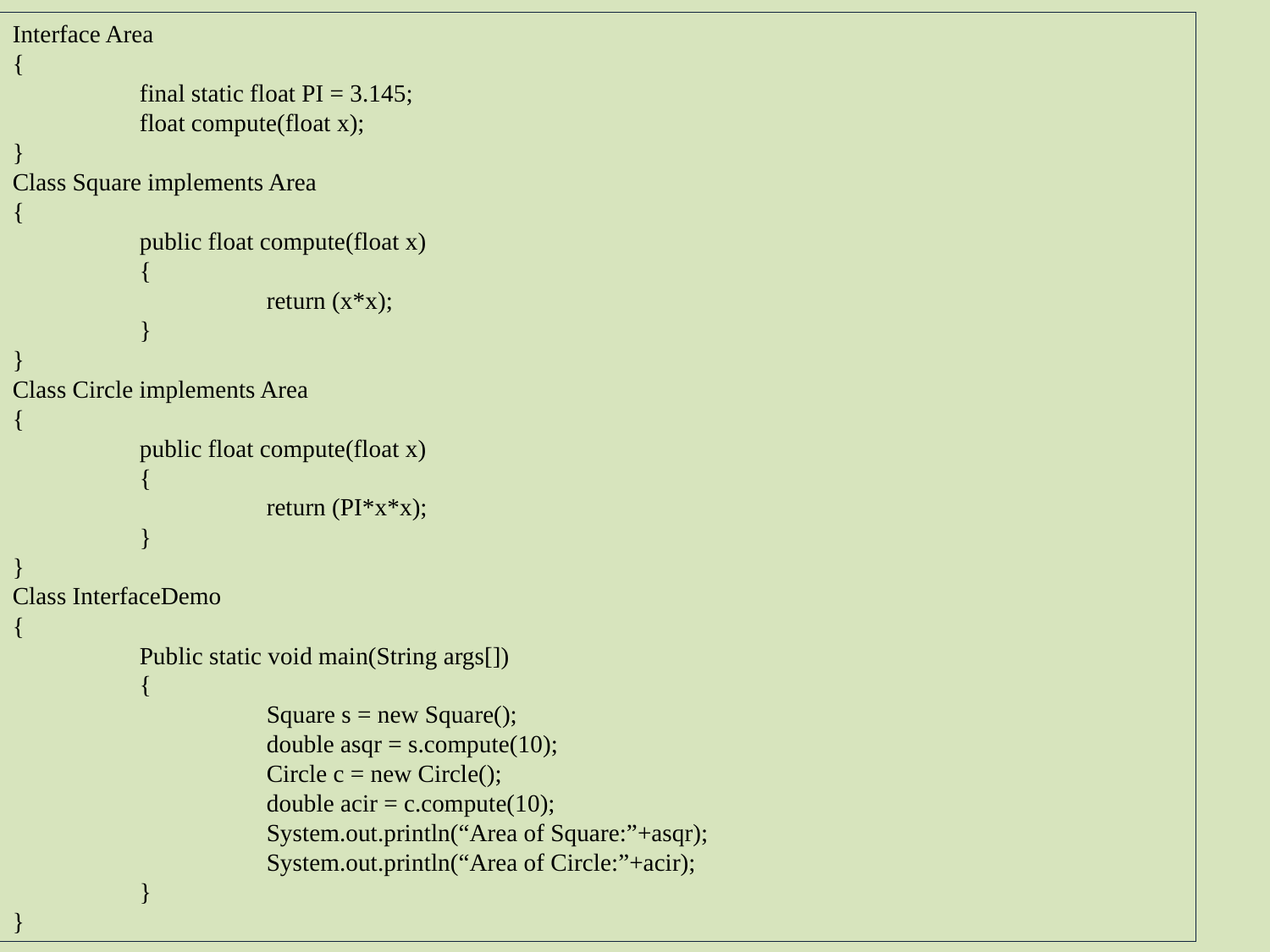

Interface Area
{
	final static float PI = 3.145;
	float compute(float x);
}
Class Square implements Area
{
	public float compute(float x)
	{
		return (x*x);
	}
}
Class Circle implements Area
{
	public float compute(float x)
	{
		return (PI*x*x);
	}
}
Class InterfaceDemo
{
	Public static void main(String args[])
	{
		Square s = new Square();
		double asqr = s.compute(10);
		Circle c = new Circle();
		double acir = c.compute(10);
		System.out.println(“Area of Square:”+asqr);
		System.out.println(“Area of Circle:”+acir);
	}
}